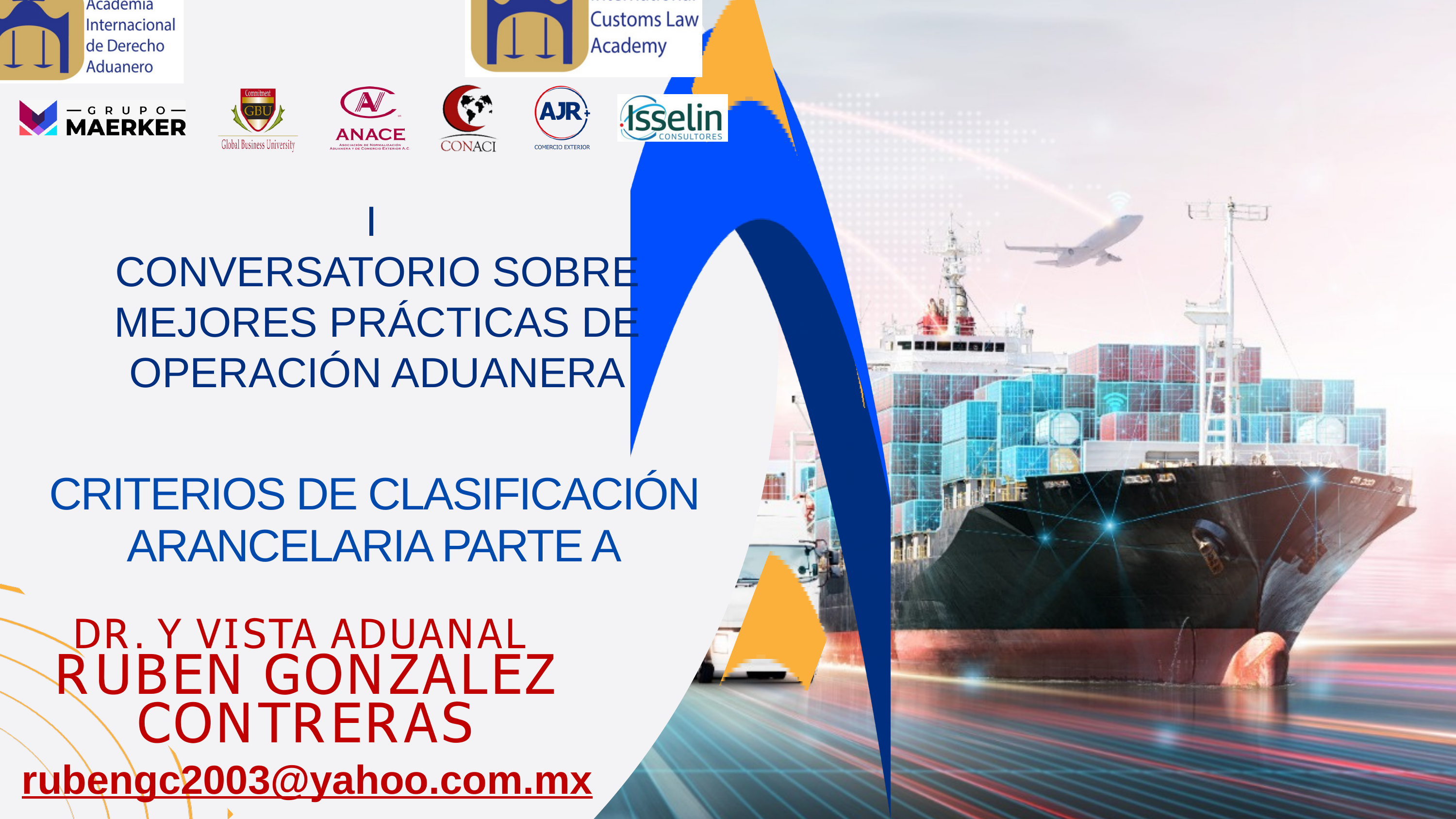

I
CONVERSATORIO SOBRE MEJORES PRÁCTICAS DE OPERACIÓN ADUANERA

CRITERIOS DE CLASIFICACIÓN ARANCELARIA PARTE A
DR. Y VISTA ADUANAL
RUBEN GONZALEZ CONTRERAS
rubengc2003@yahoo.com.mx
55 4811 6241

17 de Abril 2024